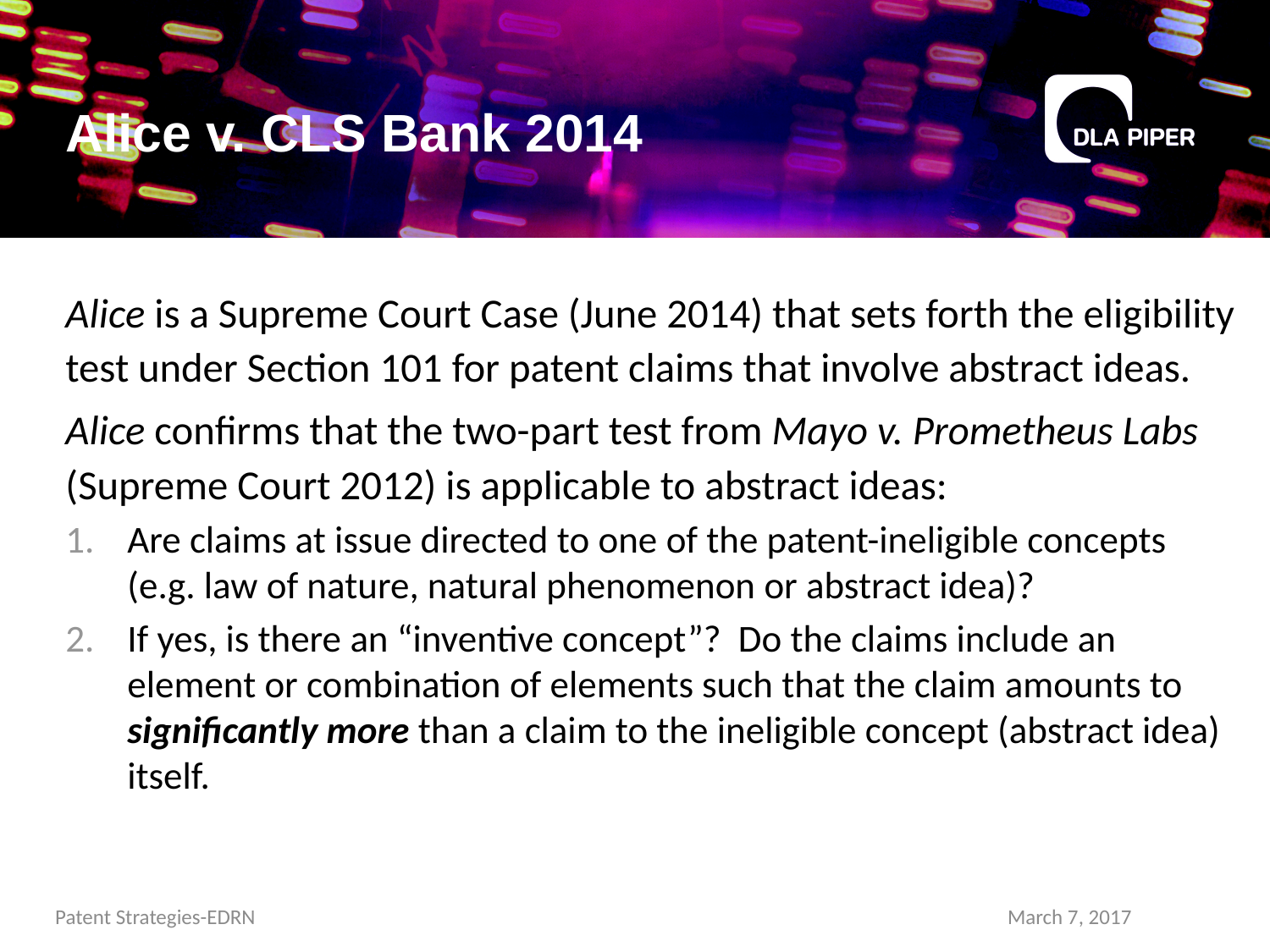

# Alice v. CLS Bank 2014
Alice is a Supreme Court Case (June 2014) that sets forth the eligibility test under Section 101 for patent claims that involve abstract ideas.
Alice confirms that the two-part test from Mayo v. Prometheus Labs (Supreme Court 2012) is applicable to abstract ideas:
Are claims at issue directed to one of the patent-ineligible concepts (e.g. law of nature, natural phenomenon or abstract idea)?
If yes, is there an “inventive concept”?  Do the claims include an element or combination of elements such that the claim amounts to significantly more than a claim to the ineligible concept (abstract idea) itself.

Patent Strategies-EDRN
March 7, 2017